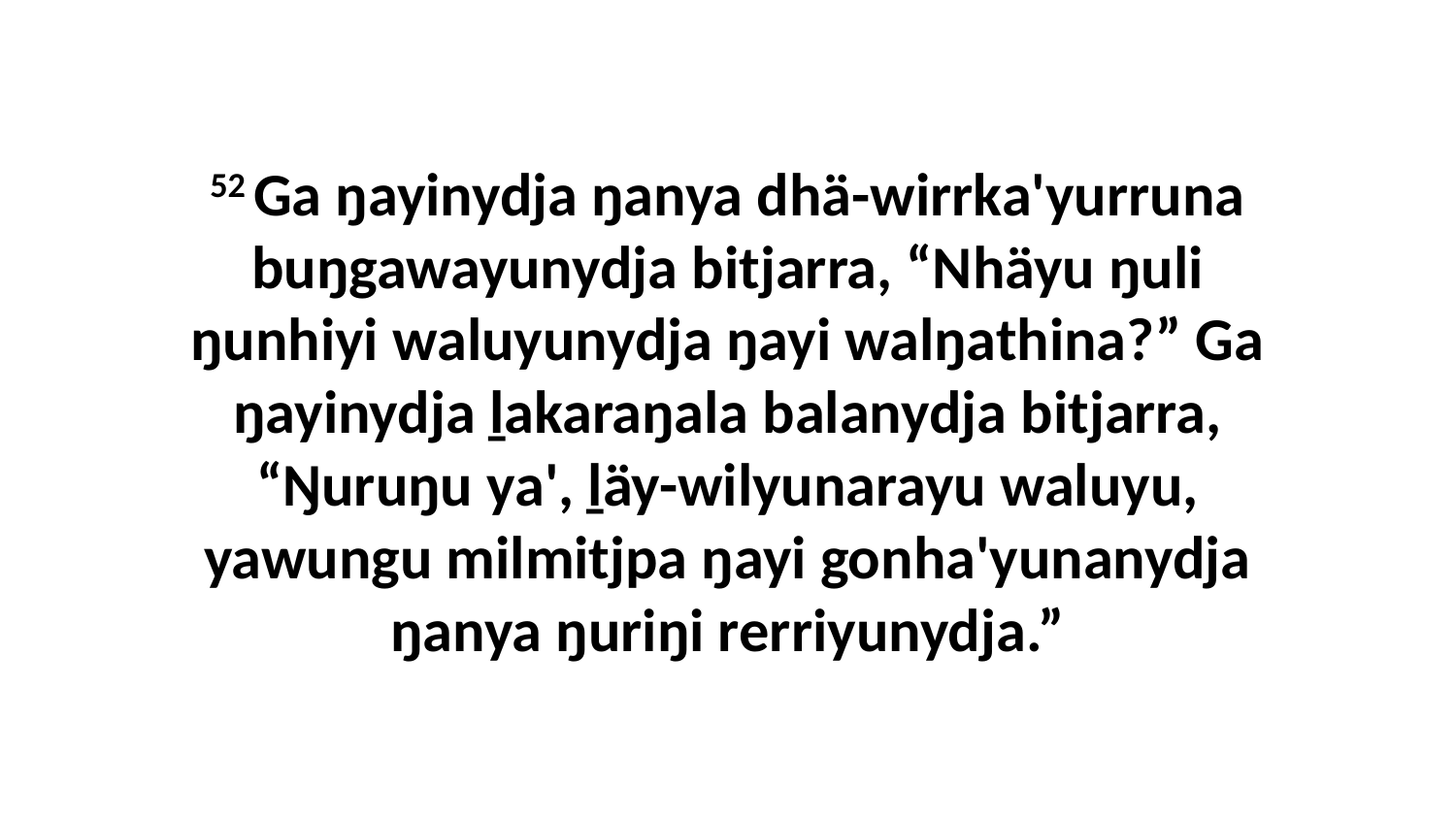

52 Ga ŋayinydja ŋanya dhä-wirrka'yurruna buŋgawayunydja bitjarra, “Nhäyu ŋuli ŋunhiyi waluyunydja ŋayi walŋathina?” Ga ŋayinydja ḻakaraŋala balanydja bitjarra, “Ŋuruŋu ya', ḻäy-wilyunarayu waluyu, yawungu milmitjpa ŋayi gonha'yunanydja ŋanya ŋuriŋi rerriyunydja.”